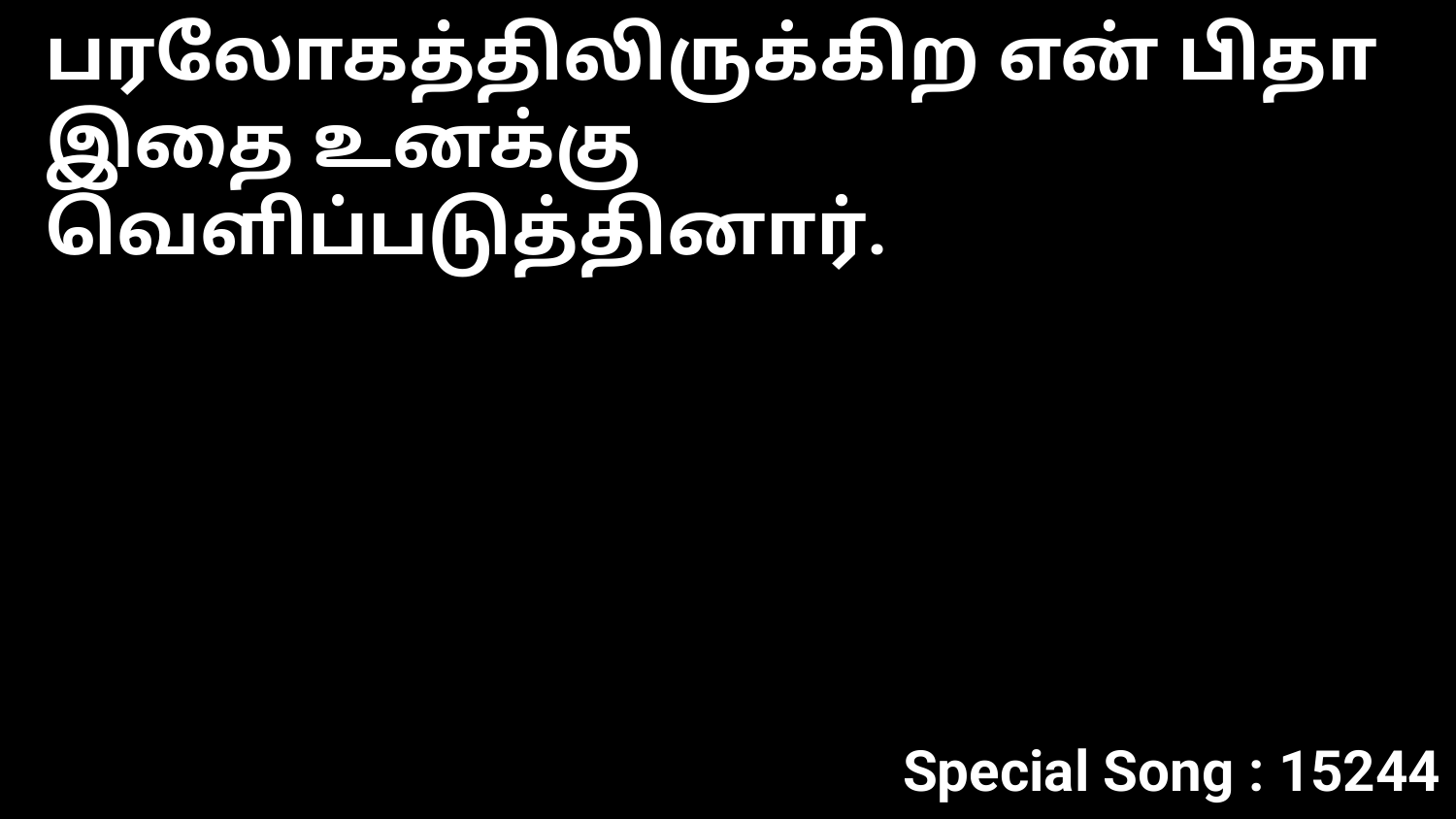

பரலோகத்திலிருக்கிற என் பிதா இதை உனக்கு வெளிப்படுத்தினார்.

Special Song : 15244